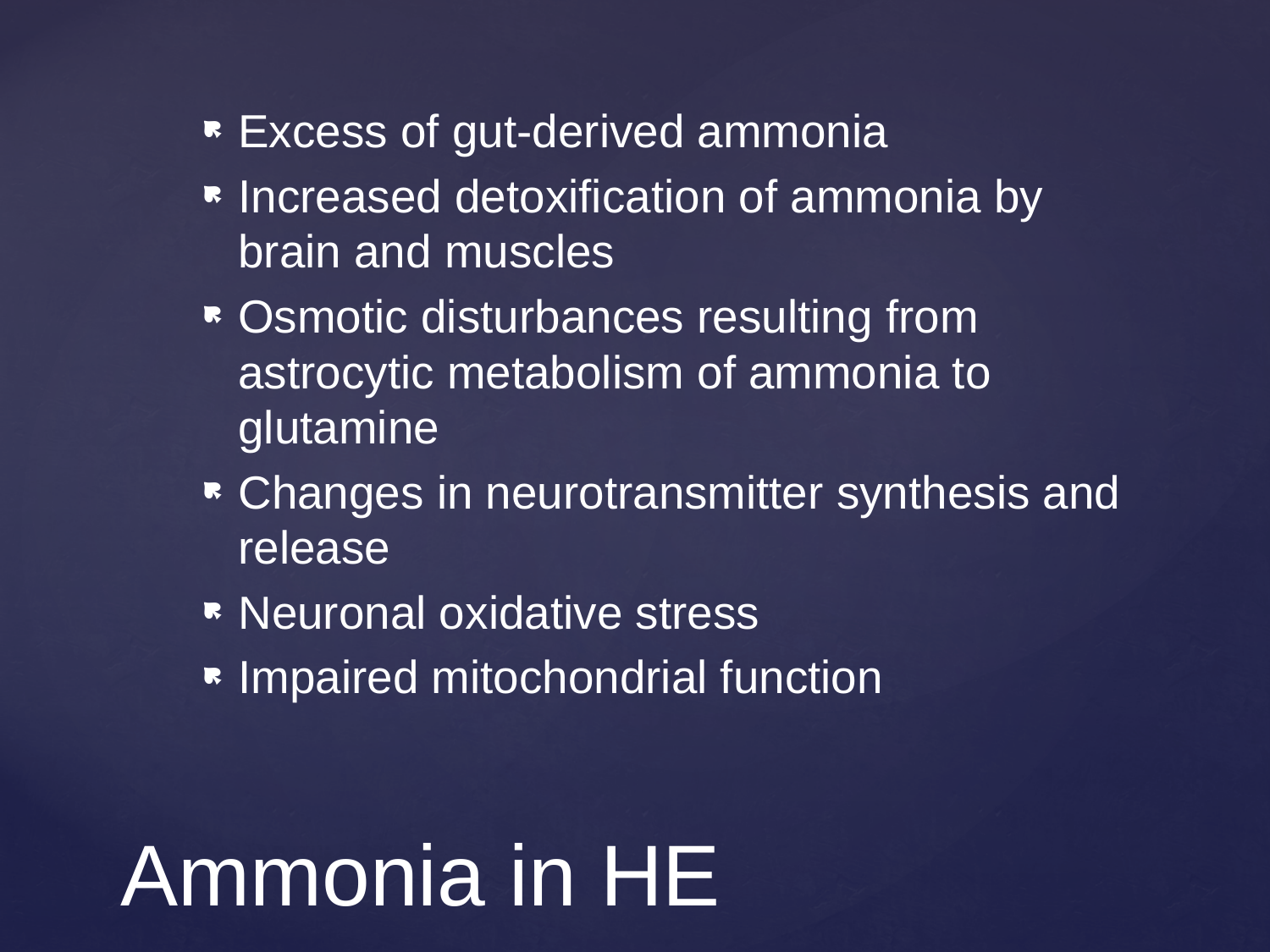

Excess of gut-derived ammonia
Increased detoxification of ammonia by brain and muscles
Osmotic disturbances resulting from astrocytic metabolism of ammonia to glutamine
Changes in neurotransmitter synthesis and release
Neuronal oxidative stress
Impaired mitochondrial function

# Ammonia in HE